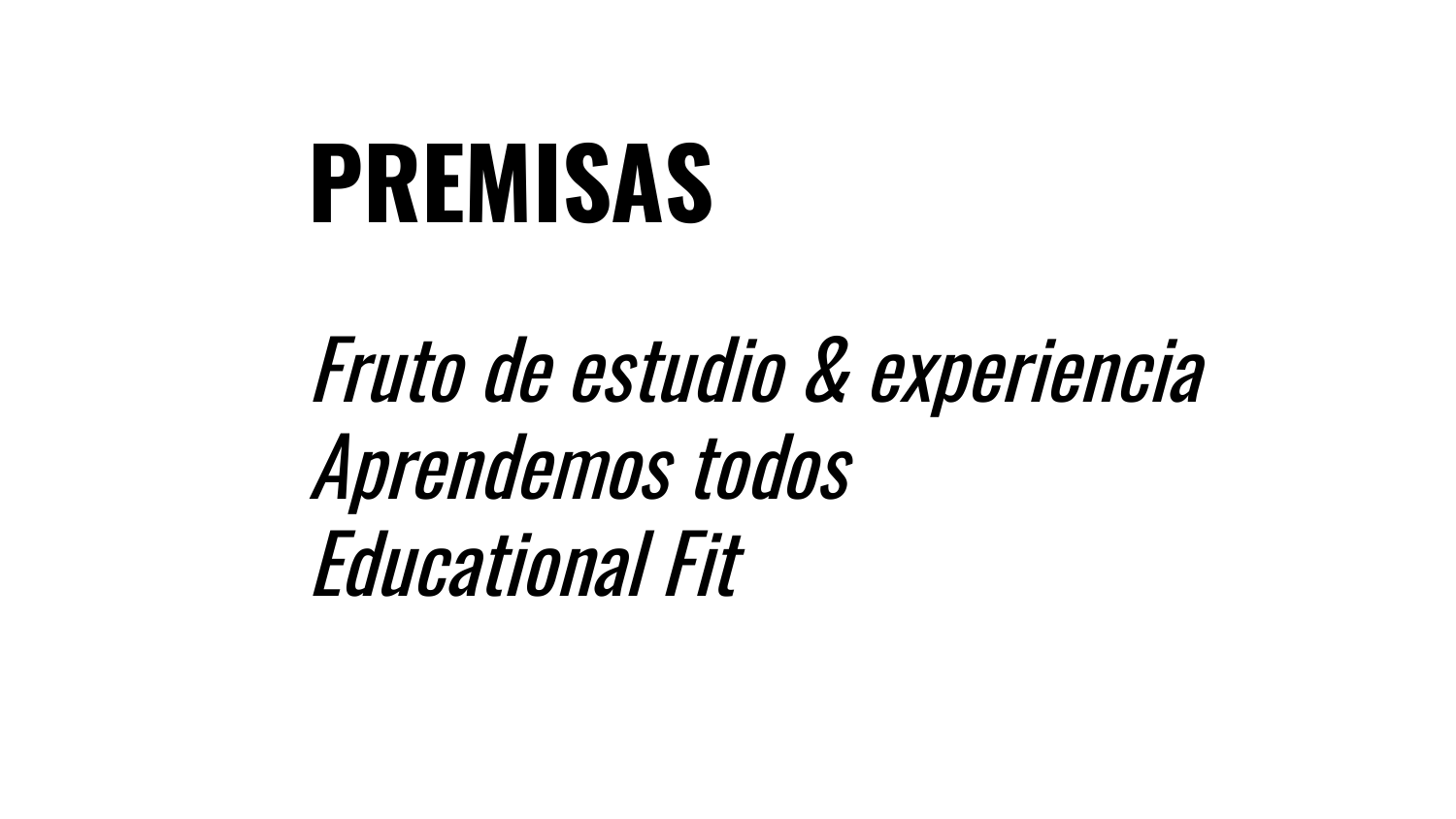

PREMISAS

Fruto de estudio & experiencia Aprendemos todos
Educational Fit